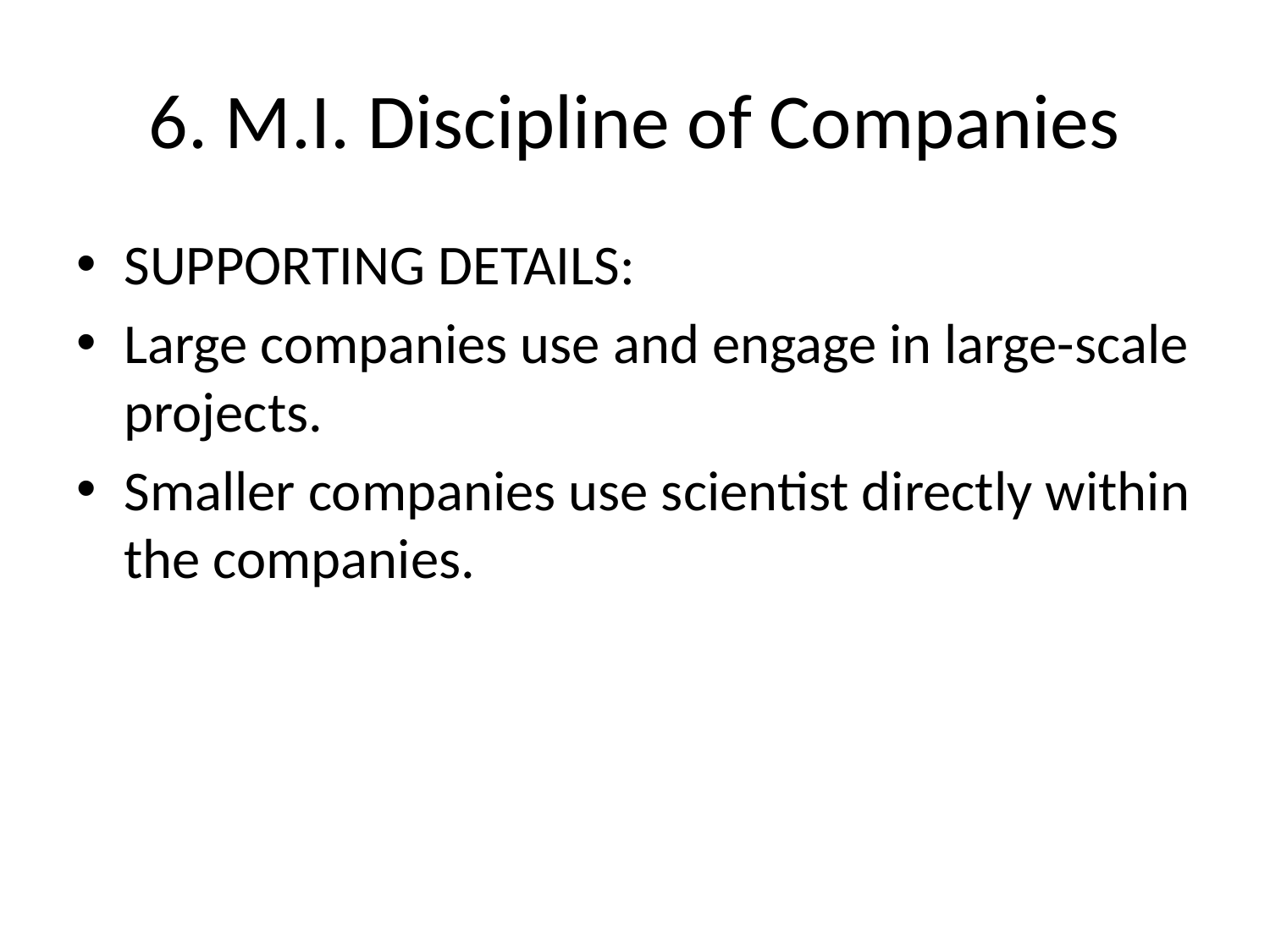

# 6. M.I. Discipline of Companies
SUPPORTING DETAILS:
Large companies use and engage in large-scale projects.
Smaller companies use scientist directly within the companies.